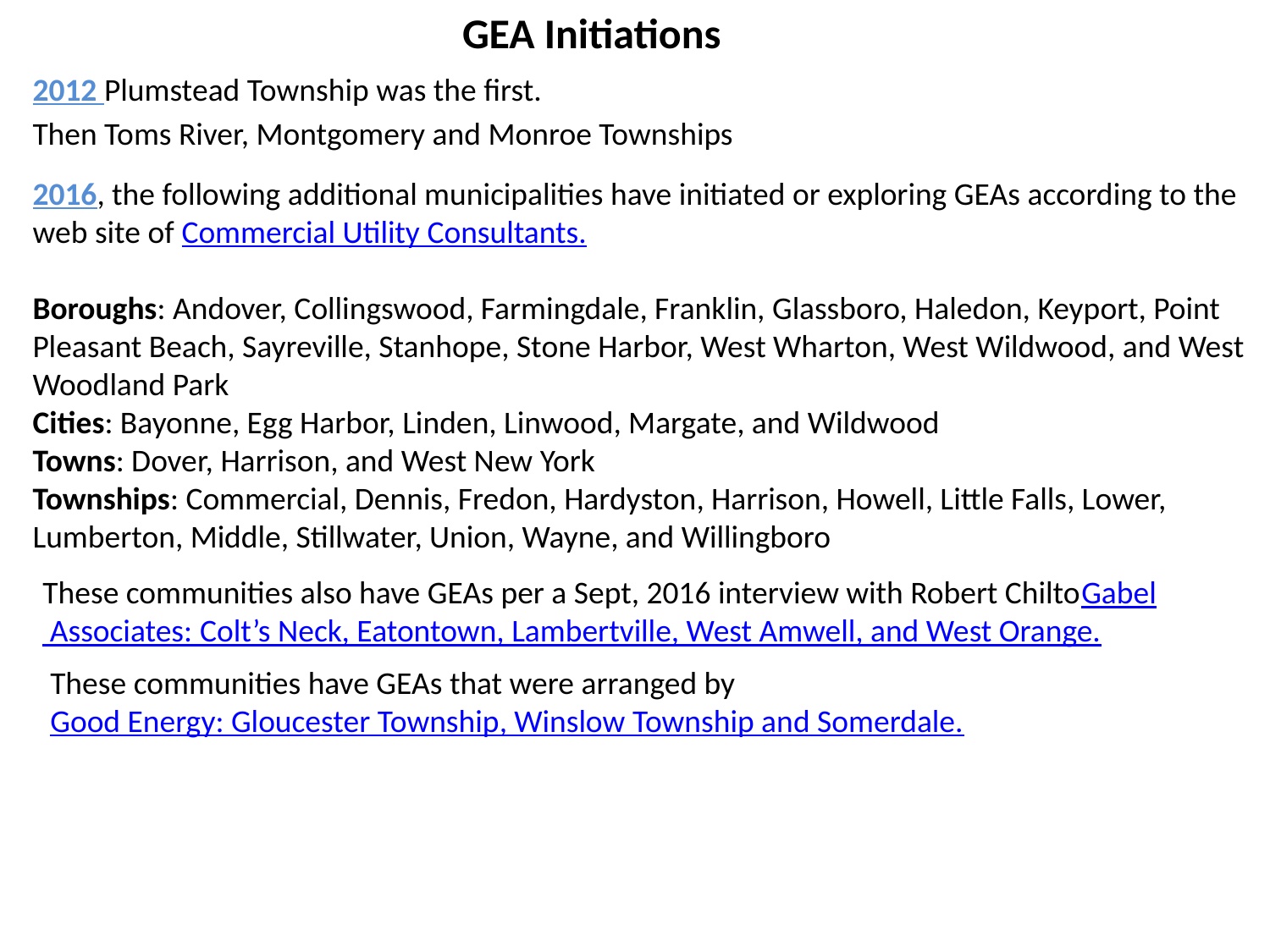

GEA Initiations
2012 Plumstead Township was the first.
Then Toms River, Montgomery and Monroe Townships
2016, the following additional municipalities have initiated or exploring GEAs according to the web site of Commercial Utility Consultants.

Boroughs: Andover, Collingswood, Farmingdale, Franklin, Glassboro, Haledon, Keyport, Point Pleasant Beach, Sayreville, Stanhope, Stone Harbor, West Wharton, West Wildwood, and West Woodland Park
Cities: Bayonne, Egg Harbor, Linden, Linwood, Margate, and Wildwood
Towns: Dover, Harrison, and West New York
Townships: Commercial, Dennis, Fredon, Hardyston, Harrison, Howell, Little Falls, Lower, Lumberton, Middle, Stillwater, Union, Wayne, and Willingboro
These communities also have GEAs per a Sept, 2016 interview with Robert ChiltoGabel Associates: Colt’s Neck, Eatontown, Lambertville, West Amwell, and West Orange.
These communities have GEAs that were arranged by Good Energy: Gloucester Township, Winslow Township and Somerdale.